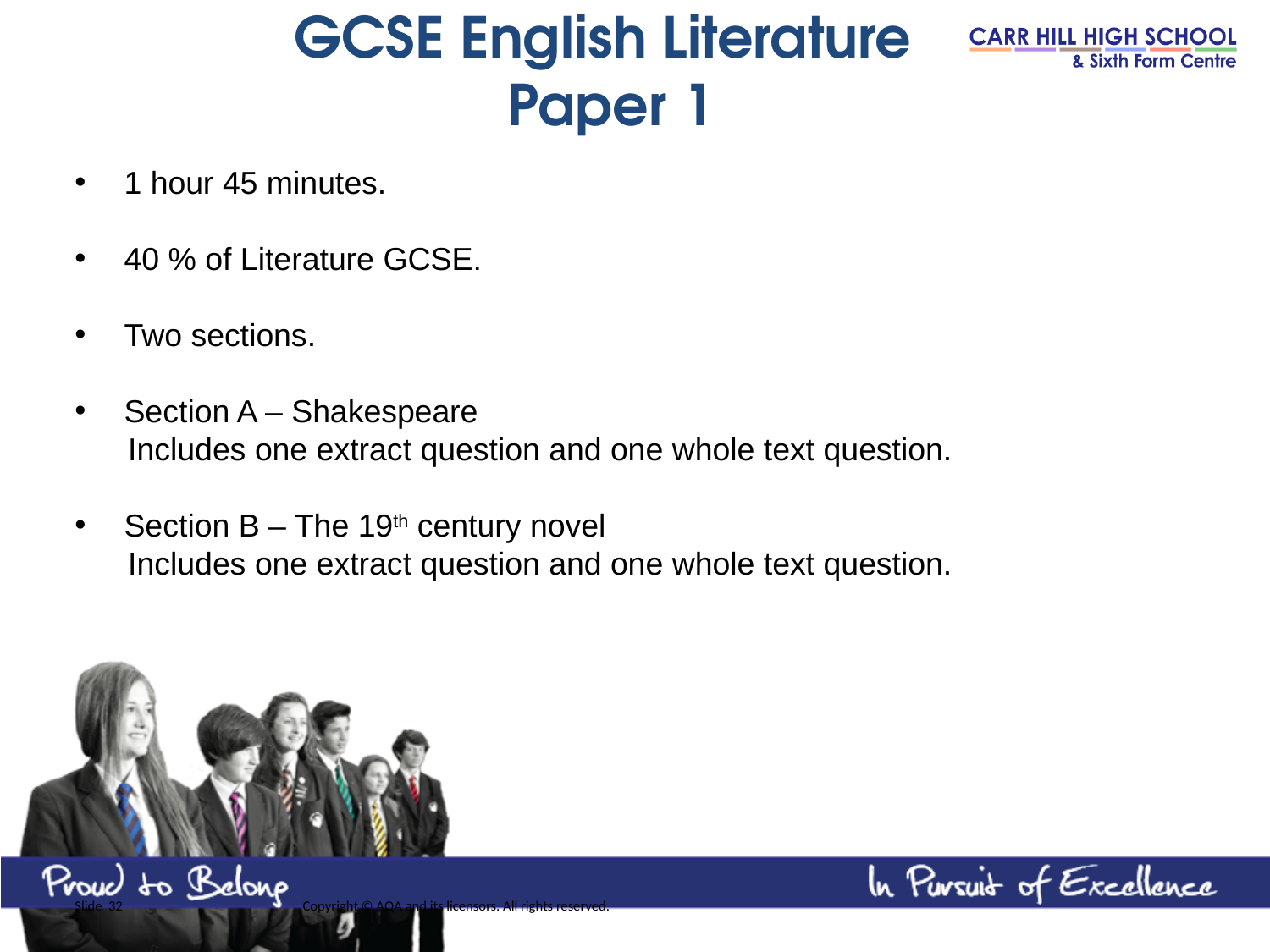

# GCSE English Literature Paper 1
1 hour 45 minutes.

40 % of Literature GCSE.

Two sections.

Section A – Shakespeare
      Includes one extract question and one whole text question.

Section B – The 19th century novel
      Includes one extract question and one whole text question.

Slide  32
Copyright © AQA and its licensors. All rights reserved.